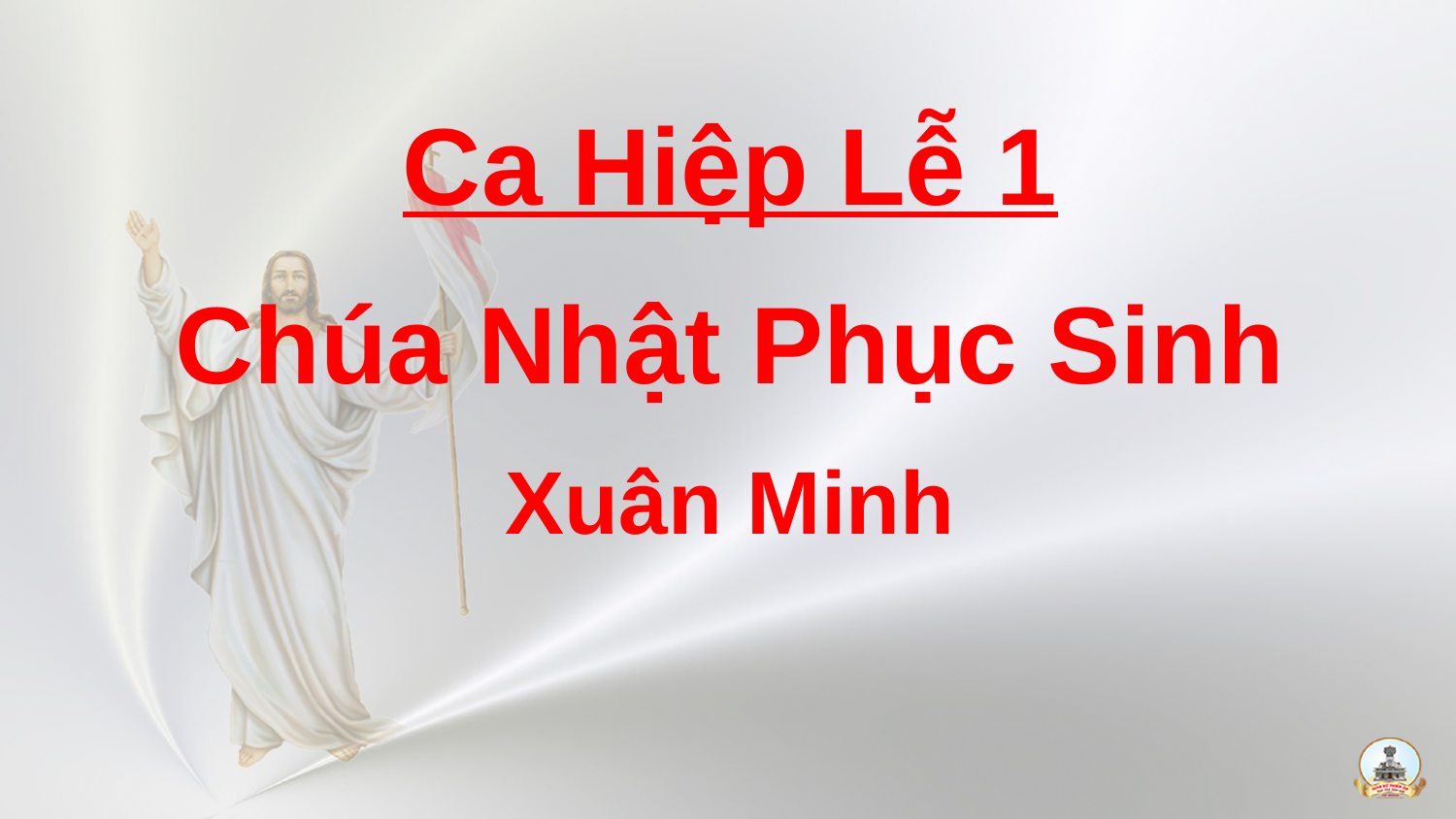

Ca Hiệp Lễ 1
Chúa Nhật Phục Sinh
Xuân Minh